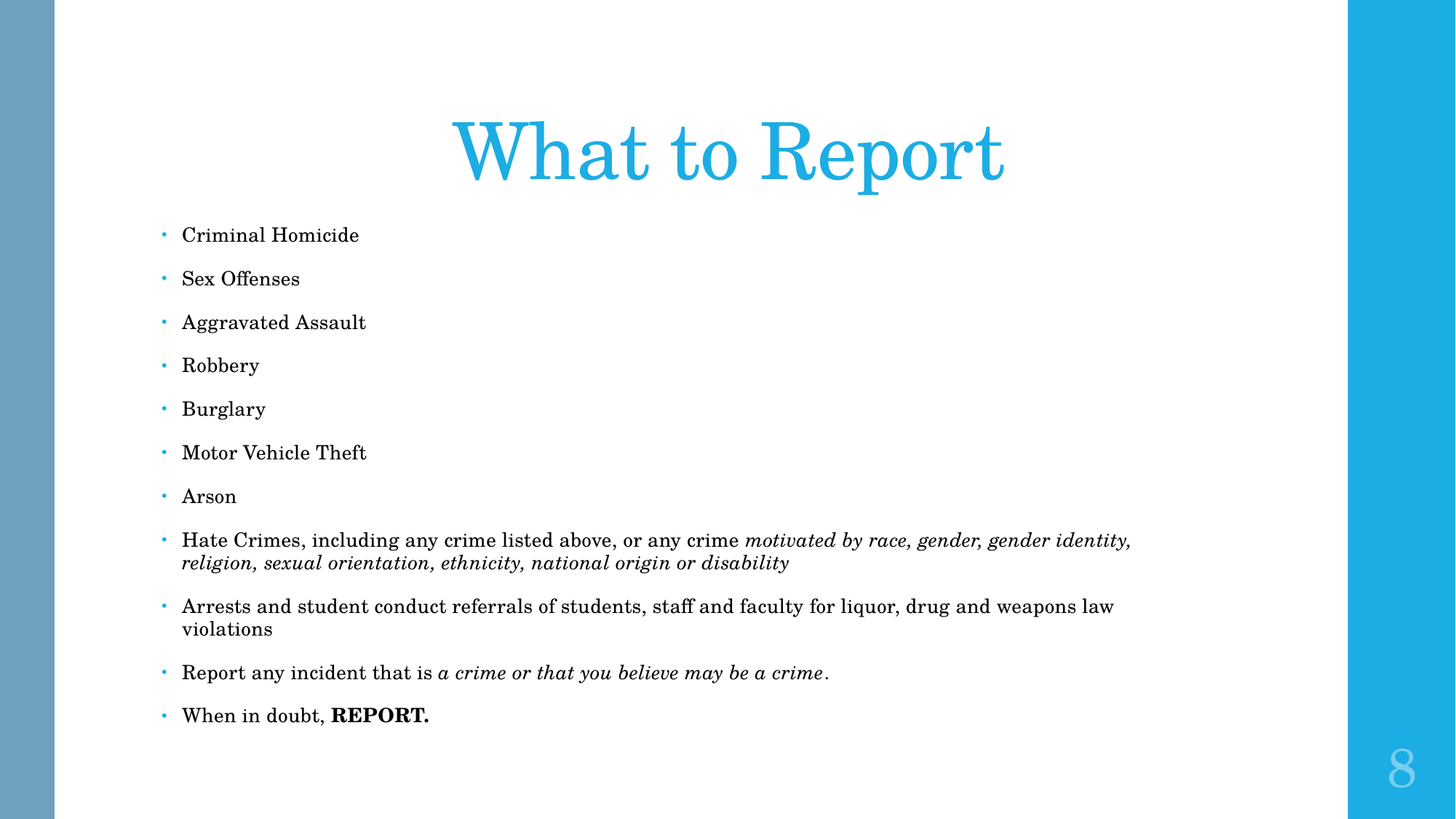

# What to Report
Criminal Homicide
Sex Offenses
Aggravated Assault
Robbery
Burglary
Motor Vehicle Theft
Arson
Hate Crimes, including any crime listed above, or any crime motivated by race, gender, gender identity, religion, sexual orientation, ethnicity, national origin or disability
Arrests and student conduct referrals of students, staff and faculty for liquor, drug and weapons law violations
Report any incident that is a crime or that you believe may be a crime.
When in doubt, REPORT.

8